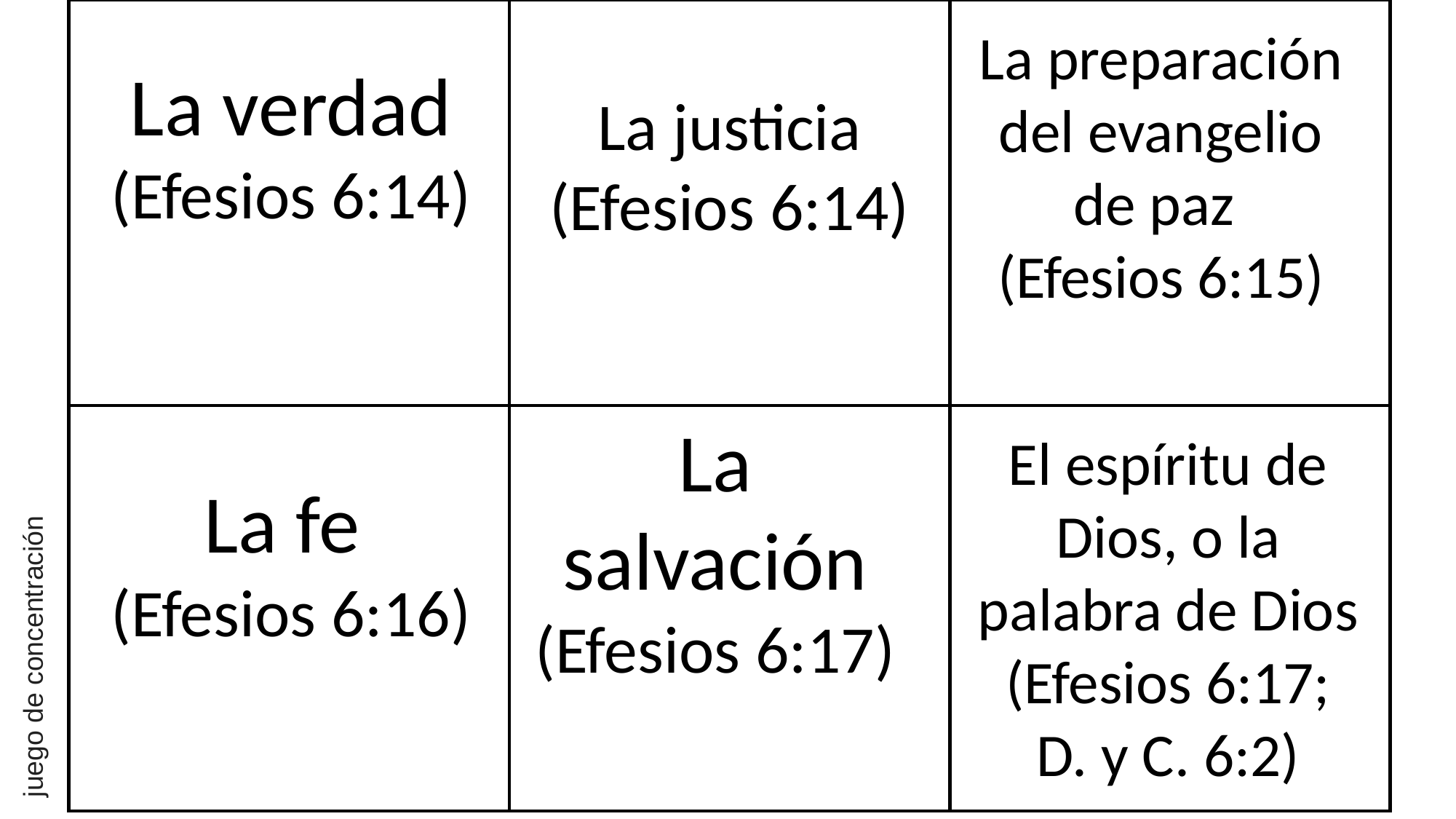

La preparación del evangelio de paz
(Efesios 6:15)
La verdad (Efesios 6:14)
La justicia (Efesios 6:14)
juego de concentración
La salvación (Efesios 6:17)

El espíritu de Dios, o la palabra de Dios (Efesios 6:17;
D. y C. 6:2)
La fe
(Efesios 6:16)